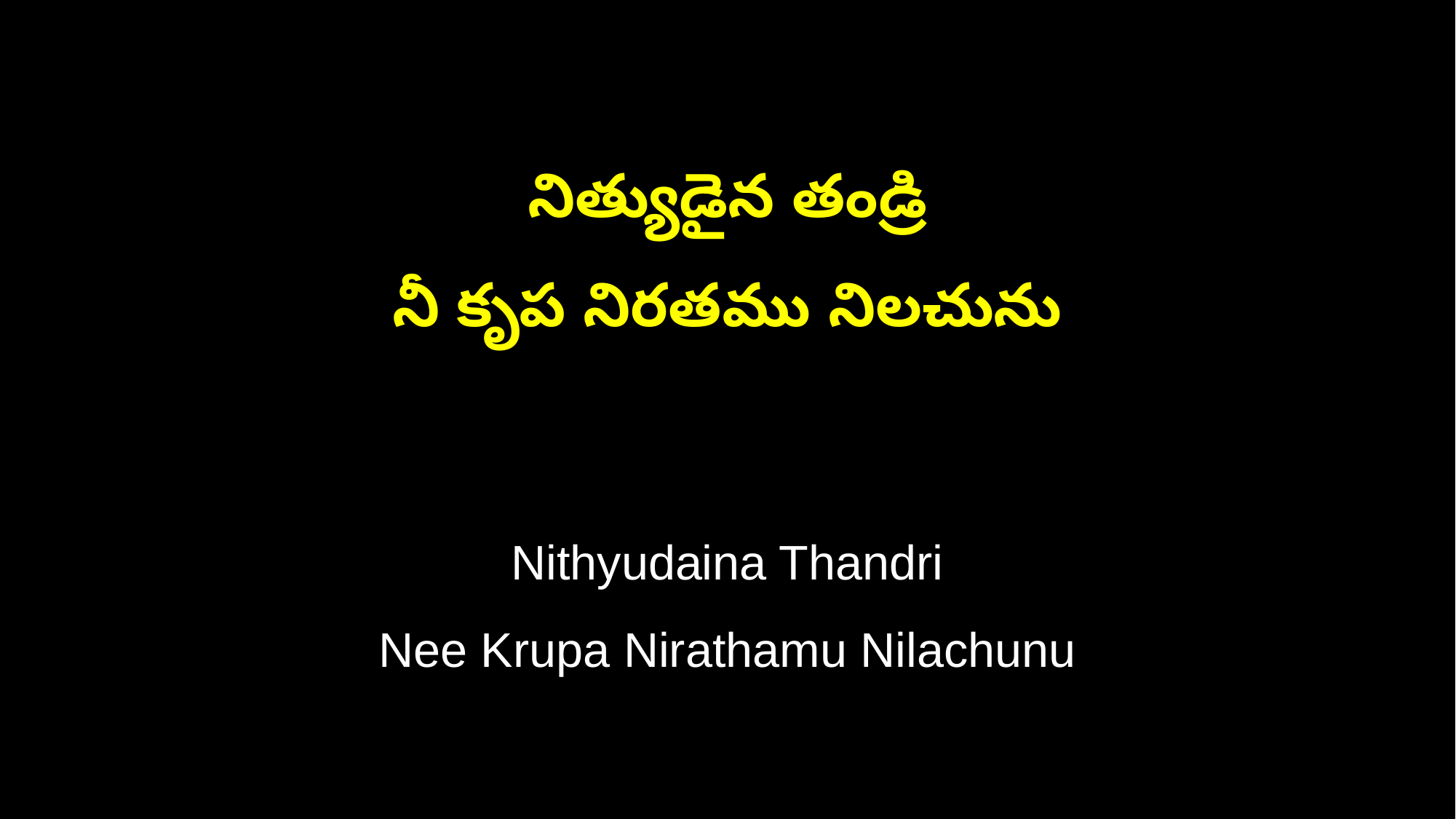

నిత్యుడైన తండ్రి
నీ కృప నిరతము నిలచును
Nithyudaina Thandri
Nee Krupa Nirathamu Nilachunu